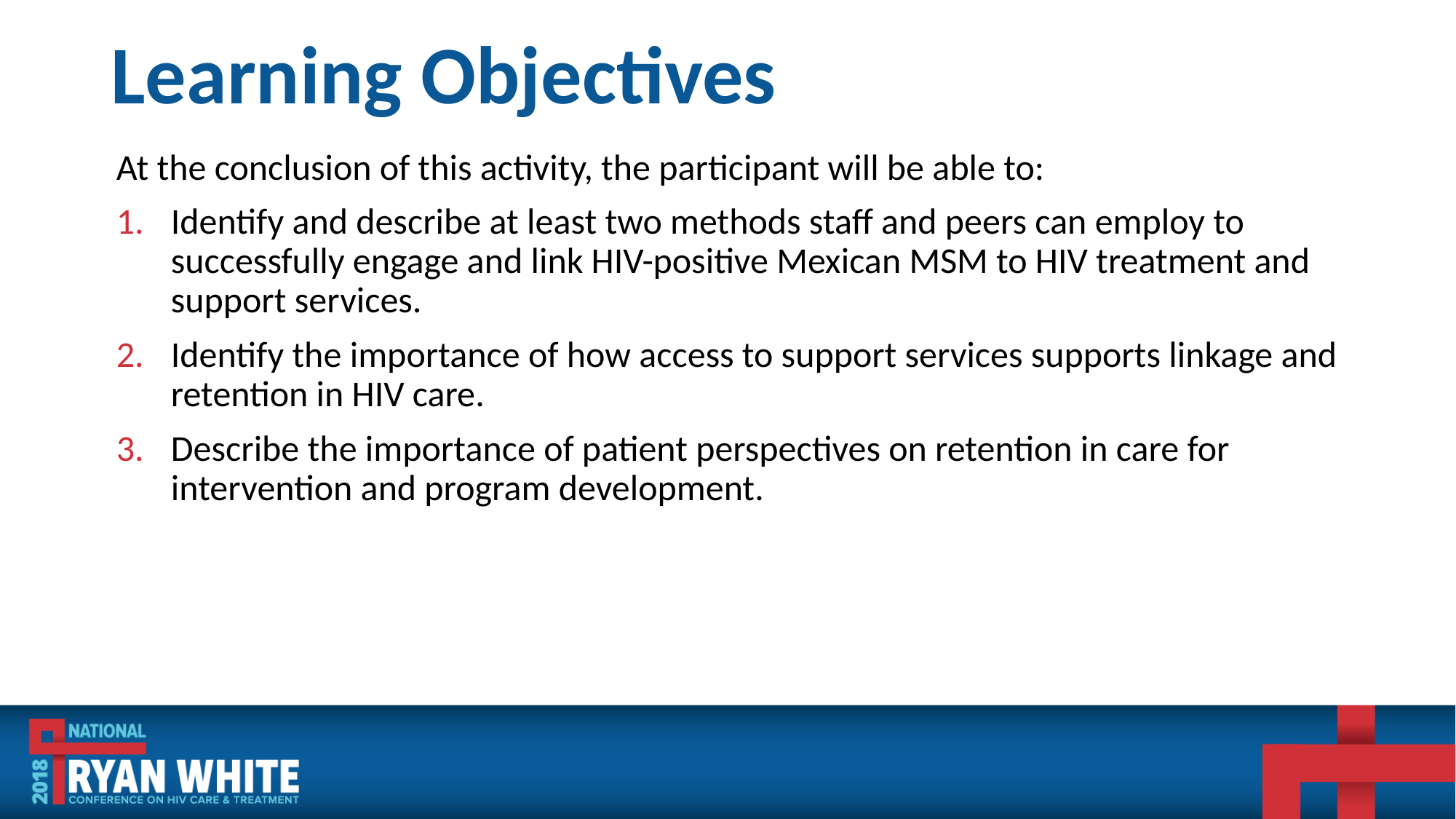

# Learning Objectives
At the conclusion of this activity, the participant will be able to:
Identify and describe at least two methods staff and peers can employ to successfully engage and link HIV-positive Mexican MSM to HIV treatment and support services.
Identify the importance of how access to support services supports linkage and retention in HIV care.
Describe the importance of patient perspectives on retention in care for intervention and program development.